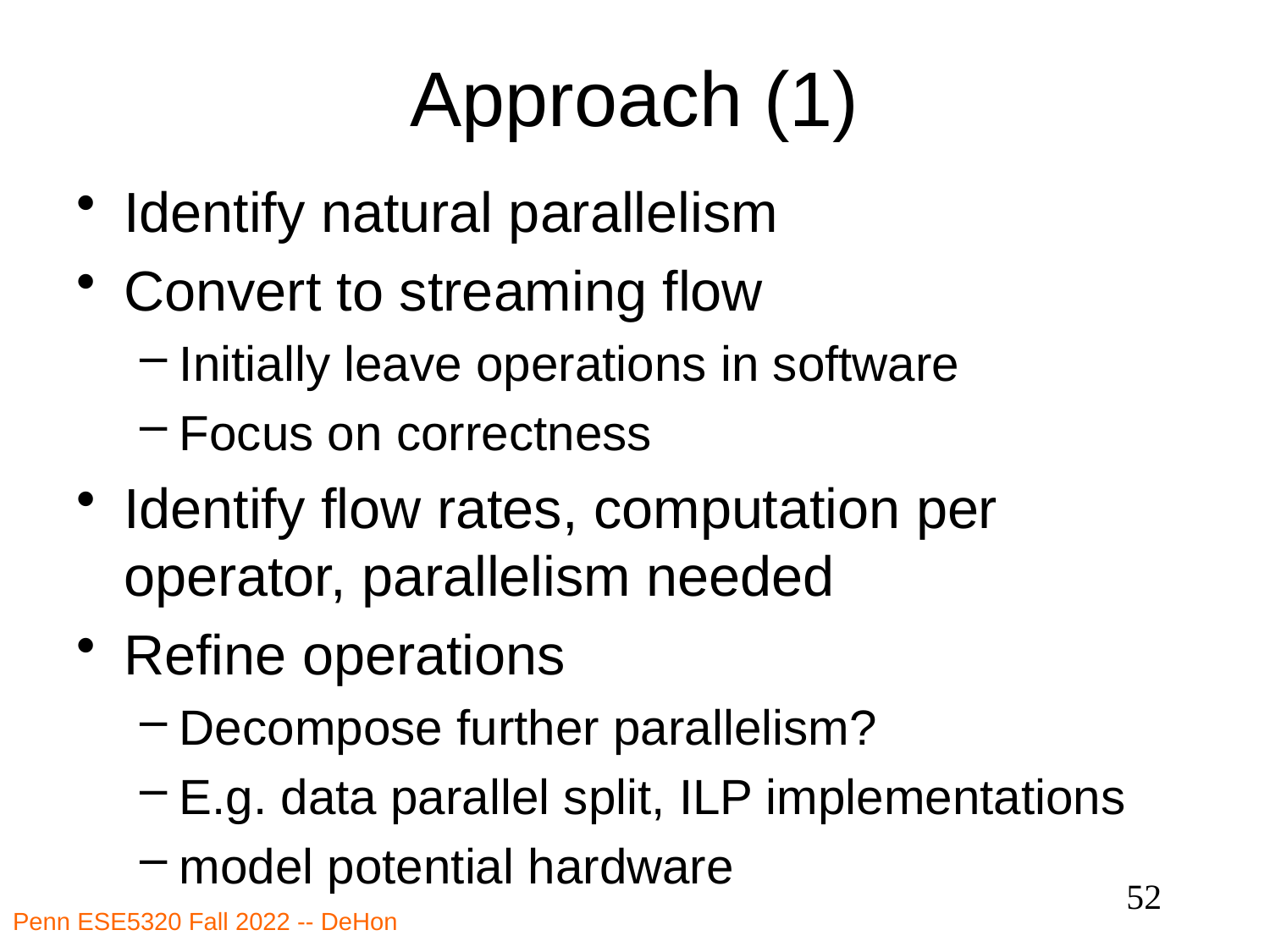

# Approach (1)
Identify natural parallelism
Convert to streaming flow
Initially leave operations in software
Focus on correctness
Identify flow rates, computation per operator, parallelism needed
Refine operations
Decompose further parallelism?
E.g. data parallel split, ILP implementations
model potential hardware

52
Penn ESE5320 Fall 2022 -- DeHon